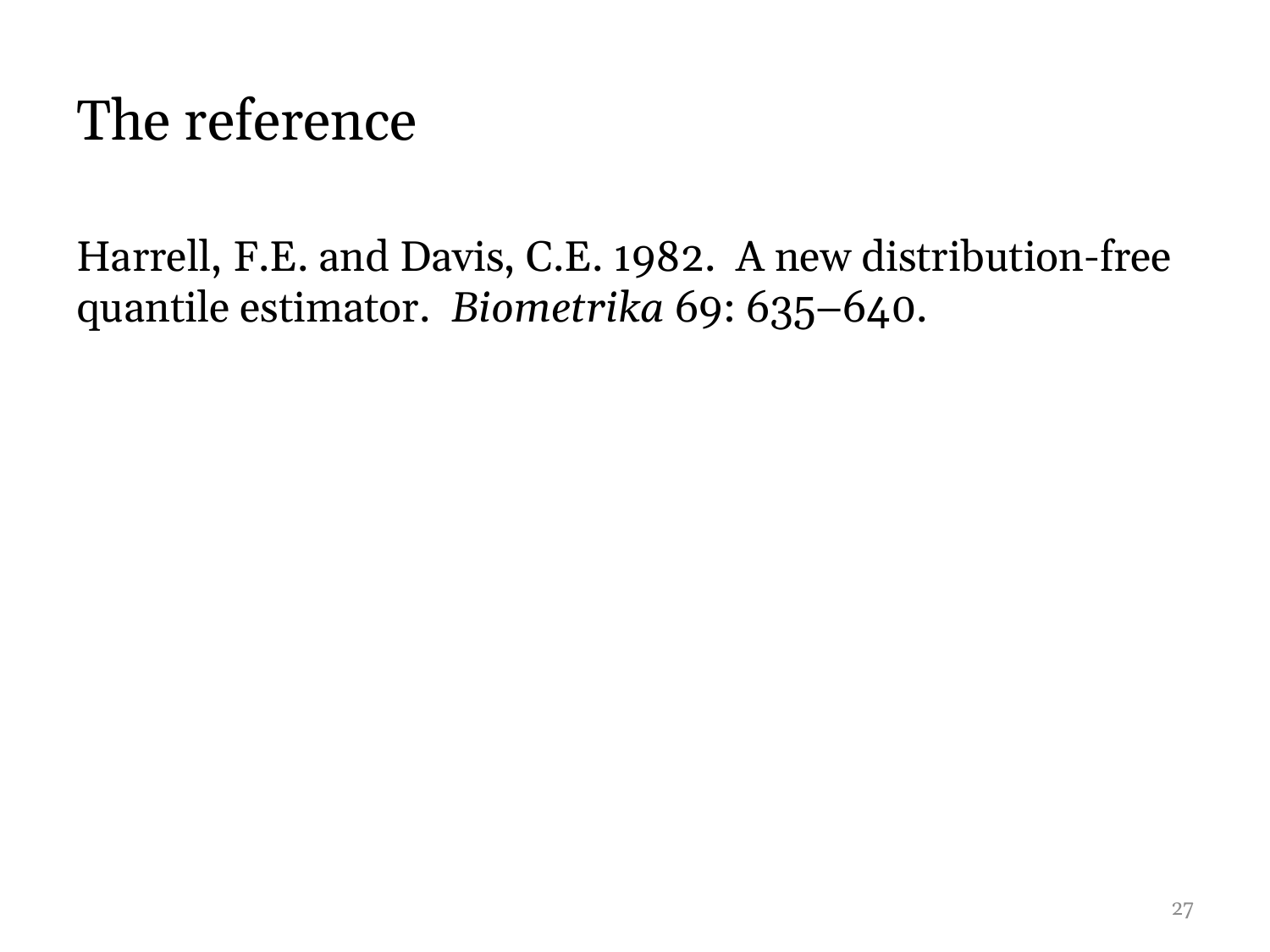

# The reference
Harrell, F.E. and Davis, C.E. 1982.  A new distribution-free quantile estimator.  Biometrika 69: 635–640.

27